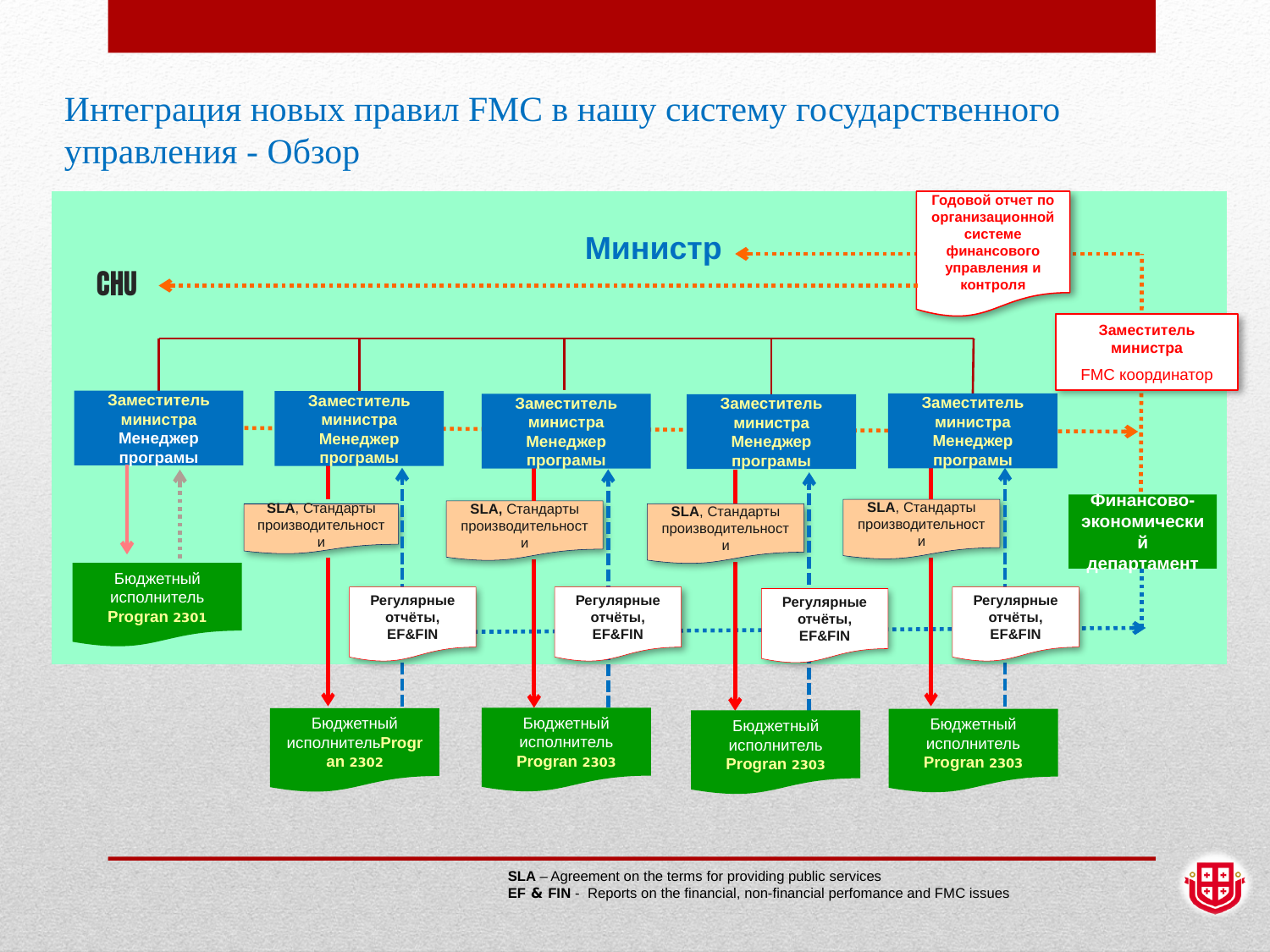

Интеграция новых правил FMC в нашу систему государственного управления - Обзор

Годовой отчет по организационной системе финансового управления и контроля
Министр
CHU
Заместитель министра

FMC координатор
Заместитель министра
Менеджер програмы
Заместитель министра
Менеджер програмы
Заместитель министра
Менеджер програмы
Заместитель министра
Менеджер програмы
Заместитель министра
Менеджер програмы
SLA, Стандарты производительности
SLA, Стандарты производительности
SLA, Стандарты производительности
SLA, Стандарты производительности
Финансово-экономический департамент
Бюджетный исполнитель
Progran 2301
Регулярные отчёты,
EF&FIN
Регулярные отчёты,
EF&FIN
Регулярные отчёты,
EF&FIN
Регулярные отчёты,
EF&FIN
Бюджетный исполнитель Progran 2303
Бюджетный исполнительProgran 2302
Бюджетный исполнитель Progran 2303
Бюджетный исполнитель Progran 2303
SLA – Agreement on the terms for providing public services
EF & FIN -  Reports on the financial, non-financial perfomance and FMC issues